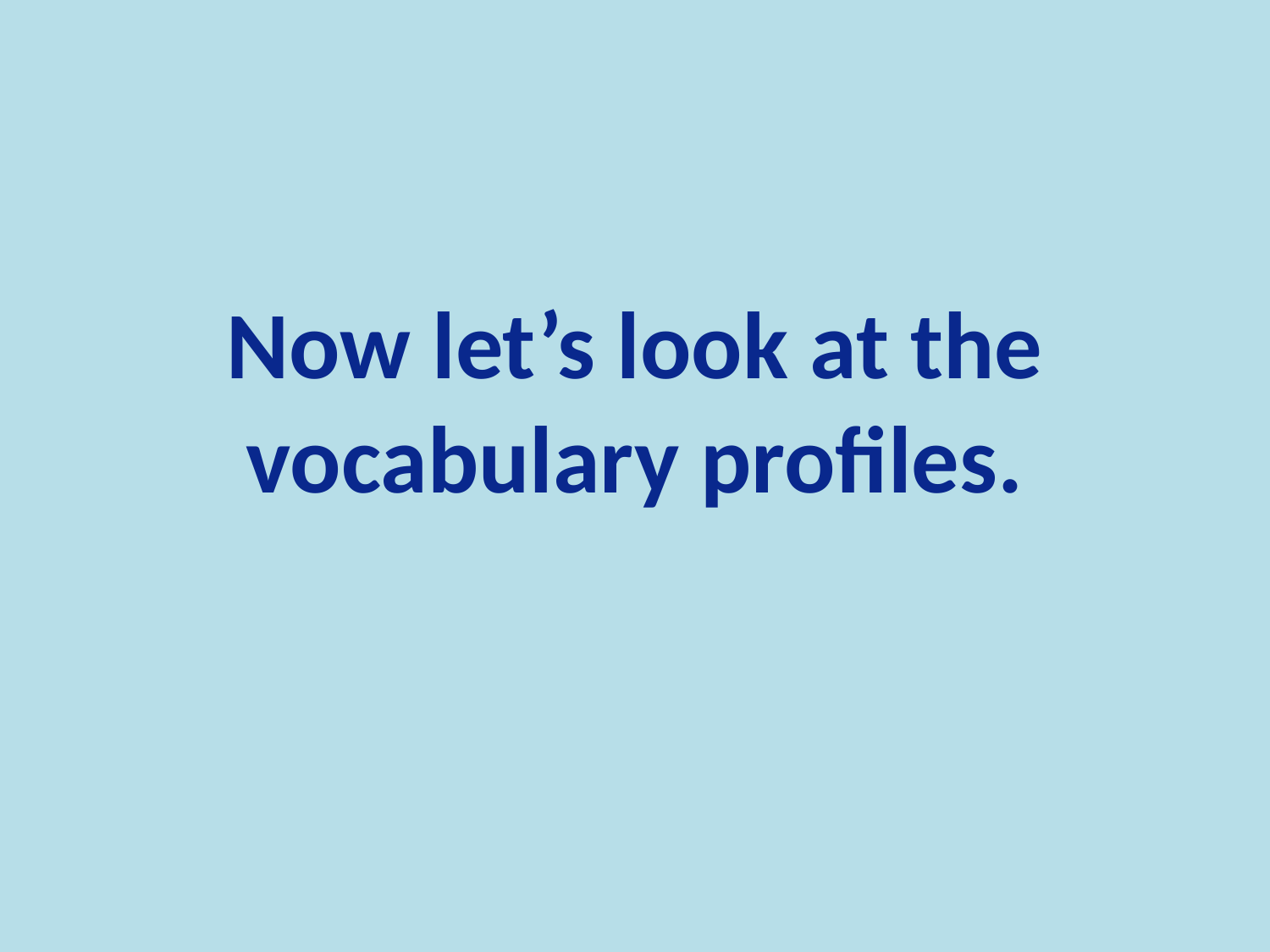

# Now let’s look at the vocabulary profiles.